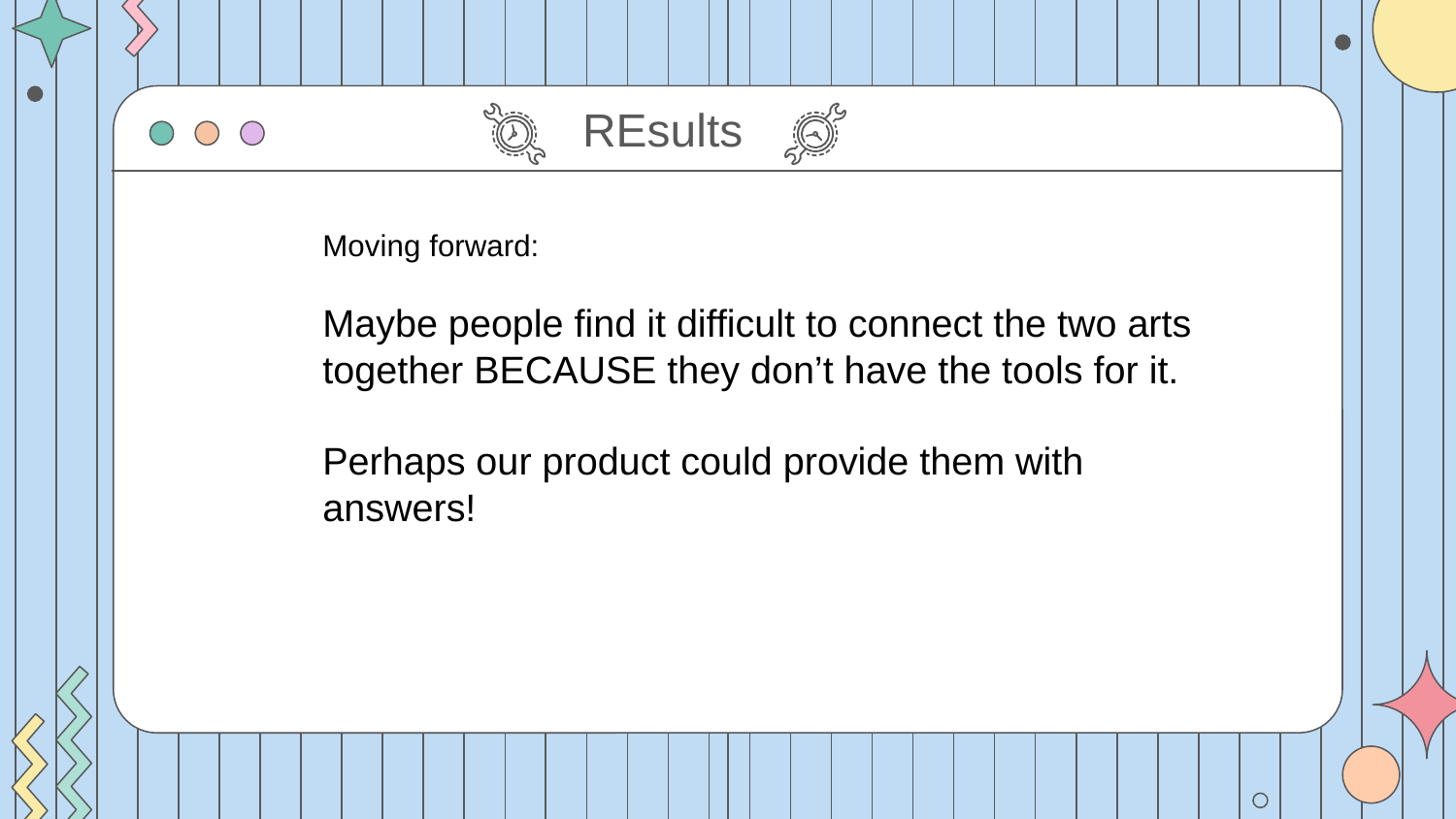

REsults

Moving forward:

Maybe people find it difficult to connect the two arts together BECAUSE they don’t have the tools for it.

Perhaps our product could provide them with answers!